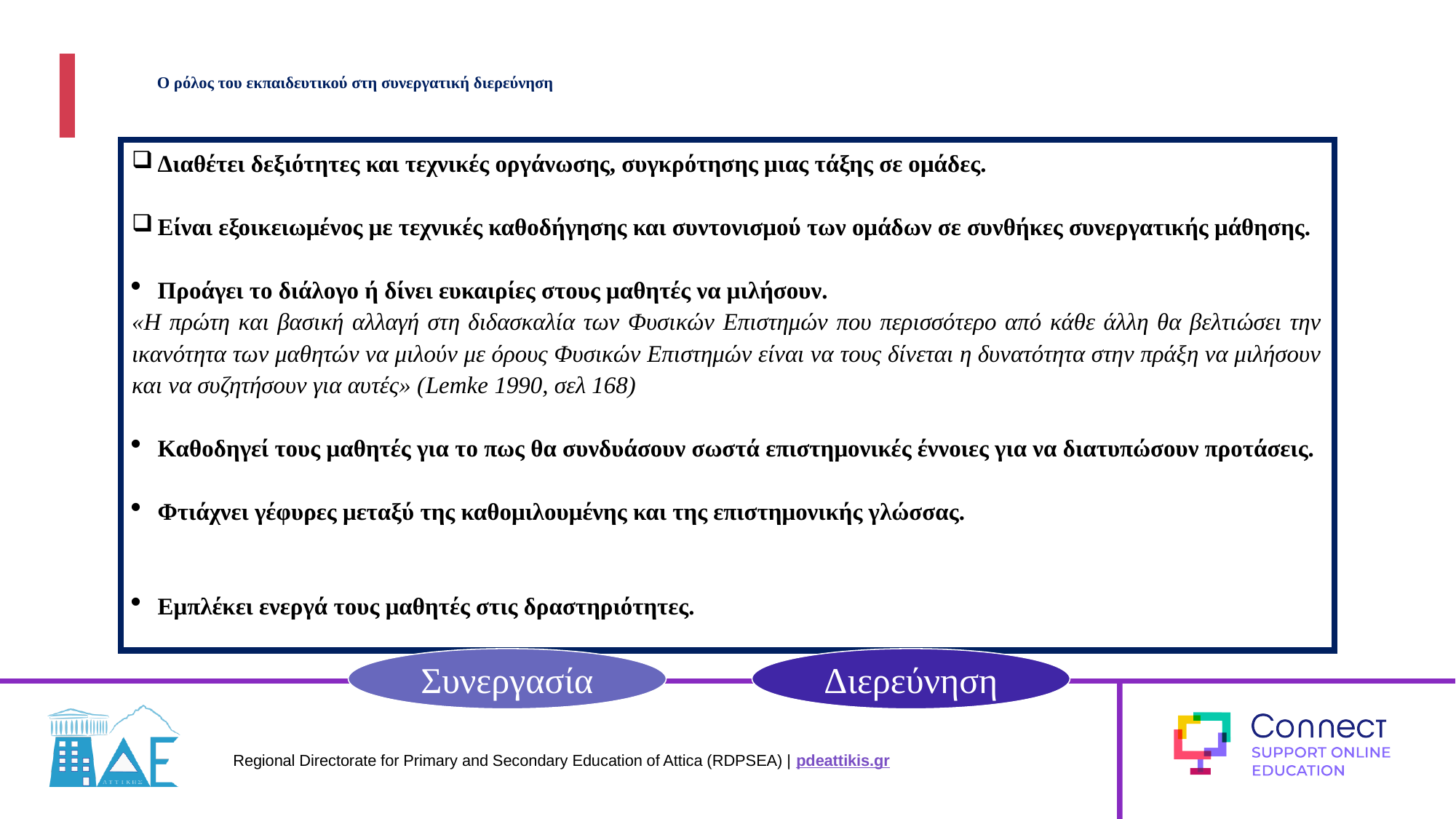

# Ο ρόλος του εκπαιδευτικού στη συνεργατική διερεύνηση
Διαθέτει δεξιότητες και τεχνικές οργάνωσης, συγκρότησης μιας τάξης σε ομάδες.

Είναι εξοικειωμένος με τεχνικές καθοδήγησης και συντονισμού των ομάδων σε συνθήκες συνεργατικής μάθησης.

Προάγει το διάλογο ή δίνει ευκαιρίες στους μαθητές να μιλήσουν.
«Η πρώτη και βασική αλλαγή στη διδασκαλία των Φυσικών Επιστημών που περισσότερο από κάθε άλλη θα βελτιώσει την ικανότητα των μαθητών να μιλούν με όρους Φυσικών Επιστημών είναι να τους δίνεται η δυνατότητα στην πράξη να μιλήσουν και να συζητήσουν για αυτές» (Lemke 1990, σελ 168)

Καθοδηγεί τους μαθητές για το πως θα συνδυάσουν σωστά επιστημονικές έννοιες για να διατυπώσουν προτάσεις.

Φτιάχνει γέφυρες μεταξύ της καθομιλουμένης και της επιστημονικής γλώσσας.

Εμπλέκει ενεργά τους μαθητές στις δραστηριότητες.

Συνεργασία
Διερεύνηση